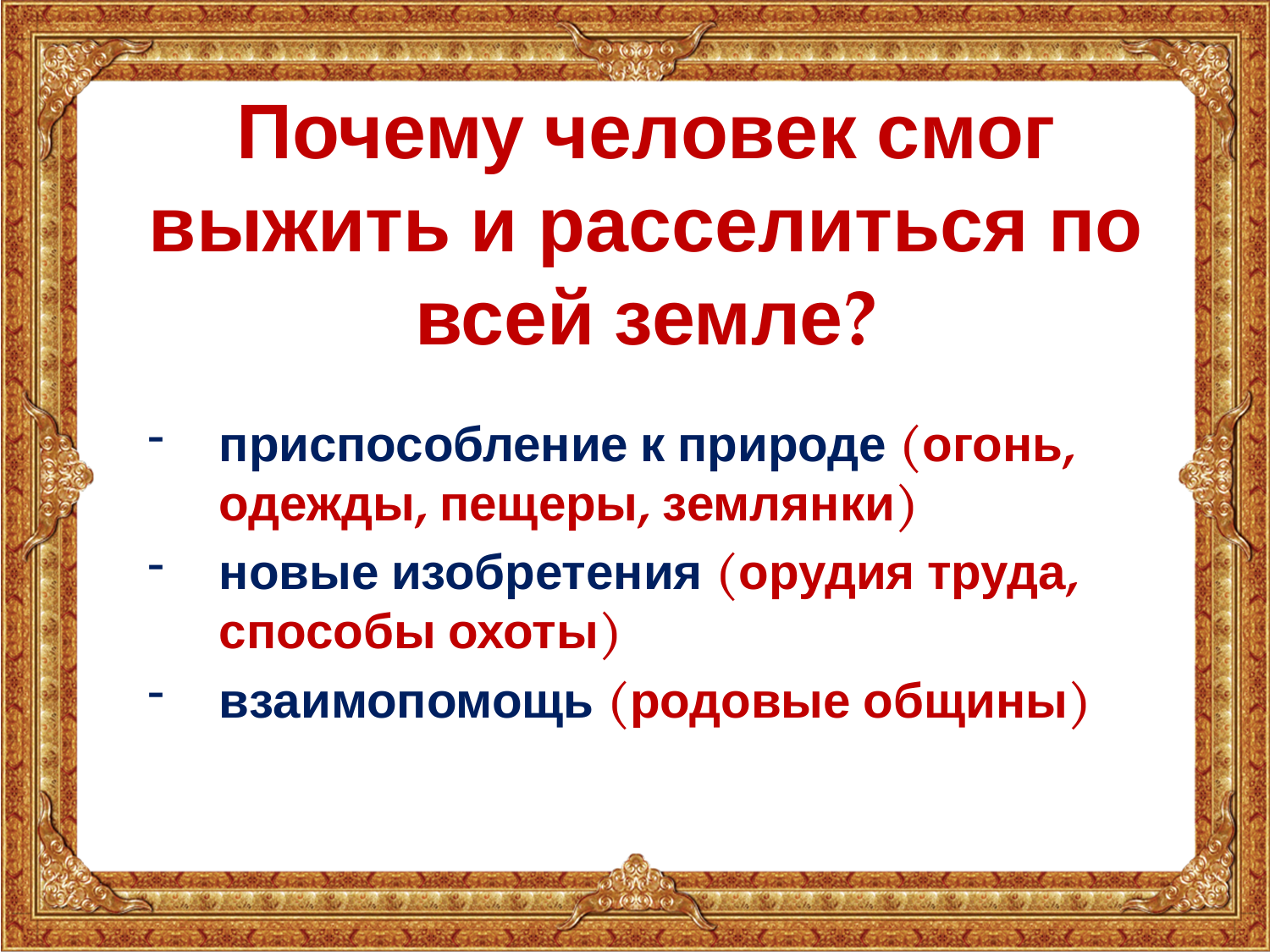

# Почему человек смог выжить и расселиться по всей земле?
приспособление к природе (огонь, одежды, пещеры, землянки)
новые изобретения (орудия труда, способы охоты)
взаимопомощь (родовые общины)